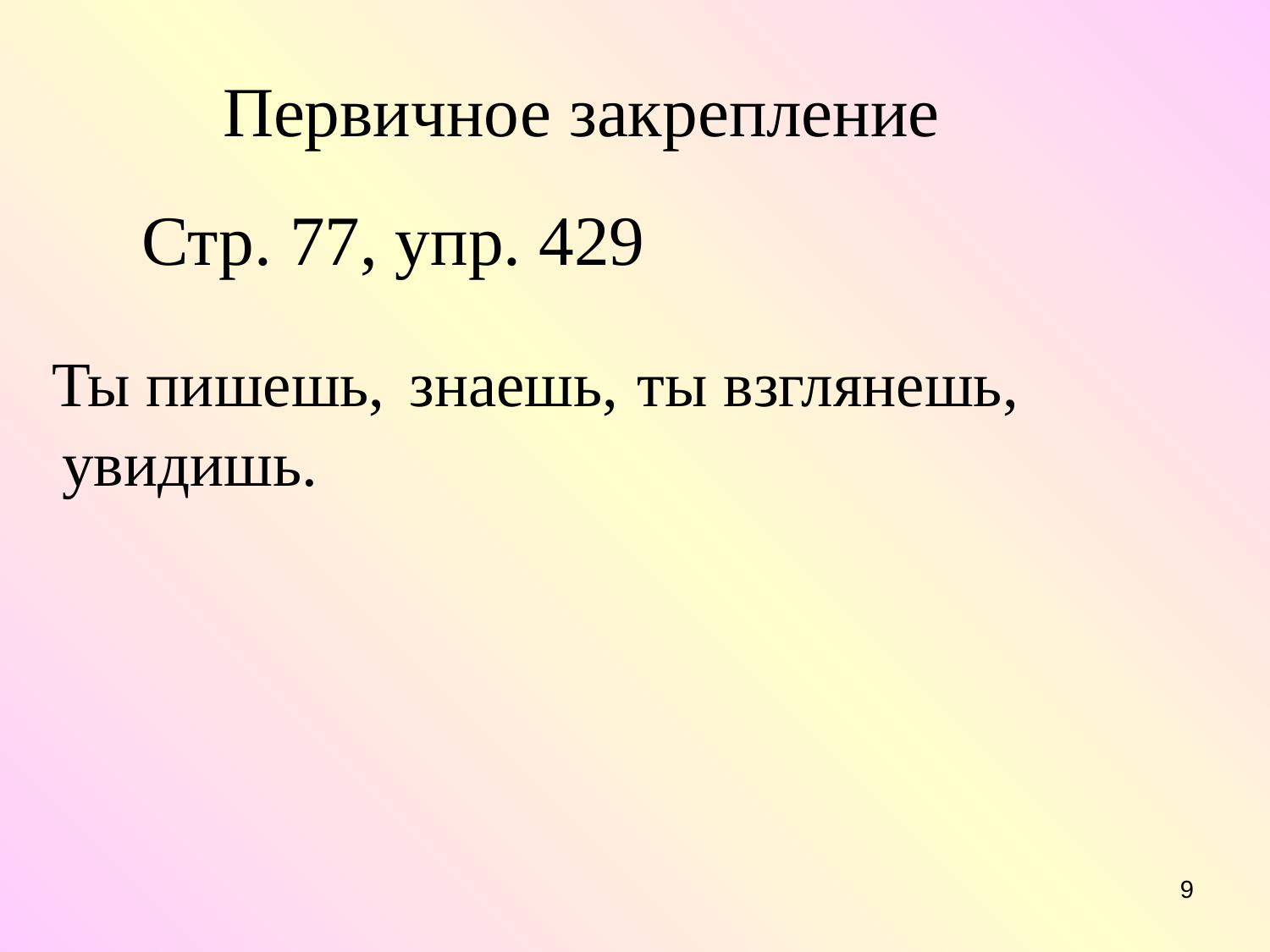

Первичное закрепление
Стр. 77, упр. 429
Ты пишешь,
знаешь,
ты взглянешь,
увидишь.
9